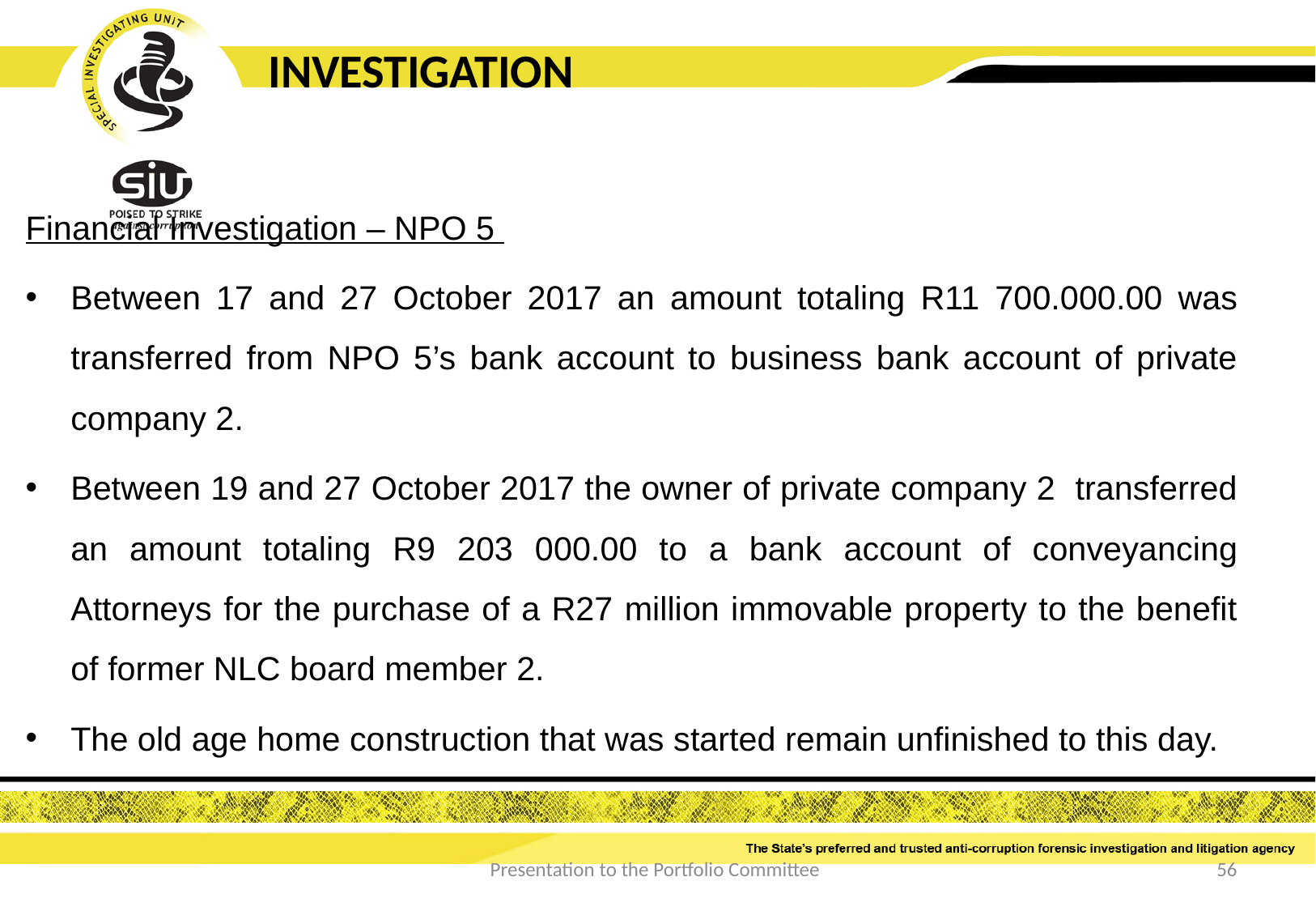

INVESTIGATION

Financial Investigation – NPO 5
Between 17 and 27 October 2017 an amount totaling R11 700.000.00 was transferred from NPO 5’s bank account to business bank account of private company 2.
Between 19 and 27 October 2017 the owner of private company 2  transferred an amount totaling R9 203 000.00 to a bank account of conveyancing Attorneys for the purchase of a R27 million immovable property to the benefit of former NLC board member 2.
The old age home construction that was started remain unfinished to this day.

Presentation to the Portfolio Committee
56